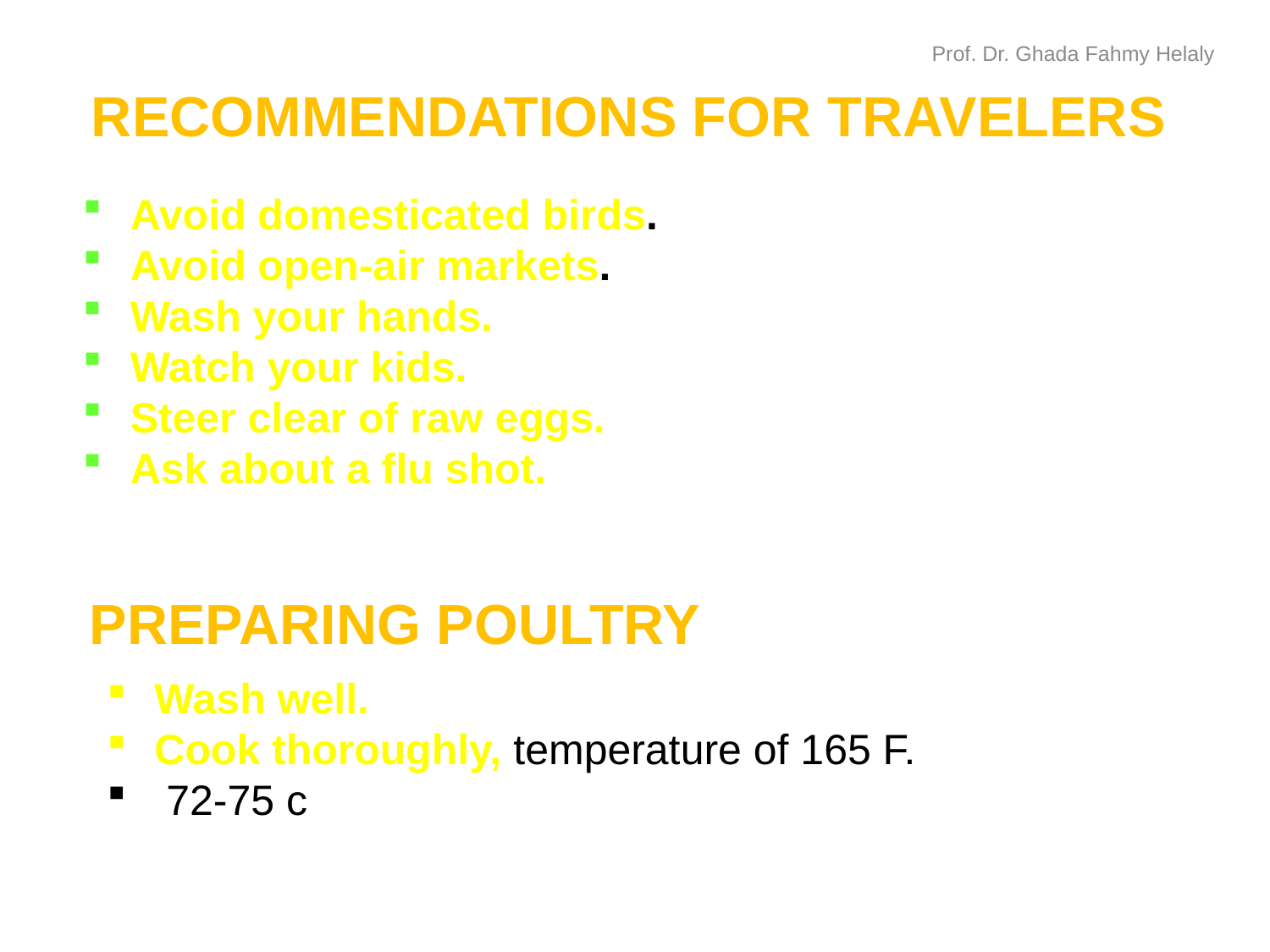

Prof. Dr. Ghada Fahmy Helaly
Recommendations for travelers
Avoid domesticated birds.
Avoid open-air markets.
Wash your hands.
Watch your kids.
Steer clear of raw eggs.
Ask about a flu shot.

Preparing poultry
Wash well.
Cook thoroughly, temperature of 165 F.
 72-75 c